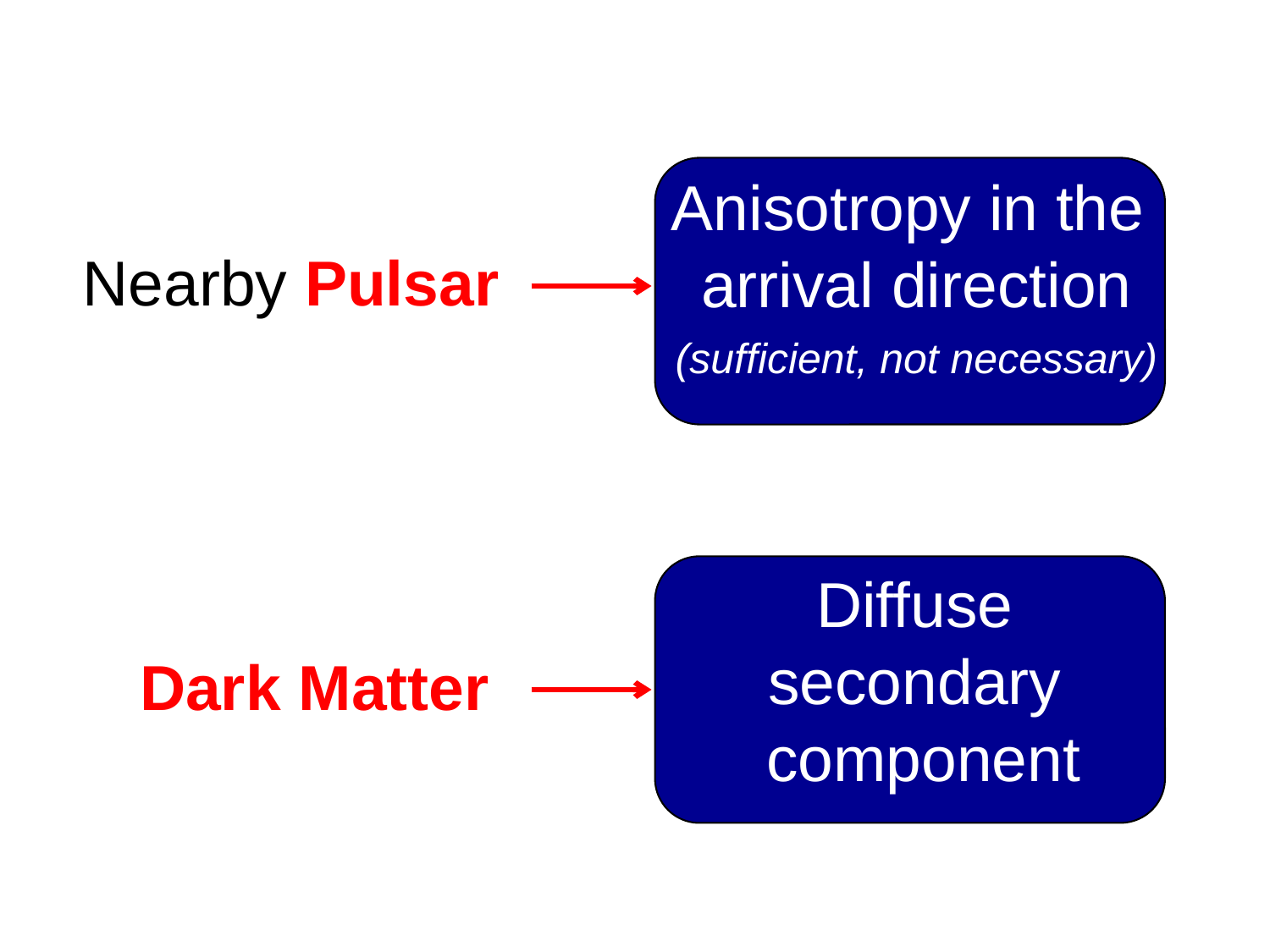

Anisotropy in the
arrival direction
(sufficient, not necessary)
Nearby Pulsar

Diffuse
secondary
component
Dark Matter